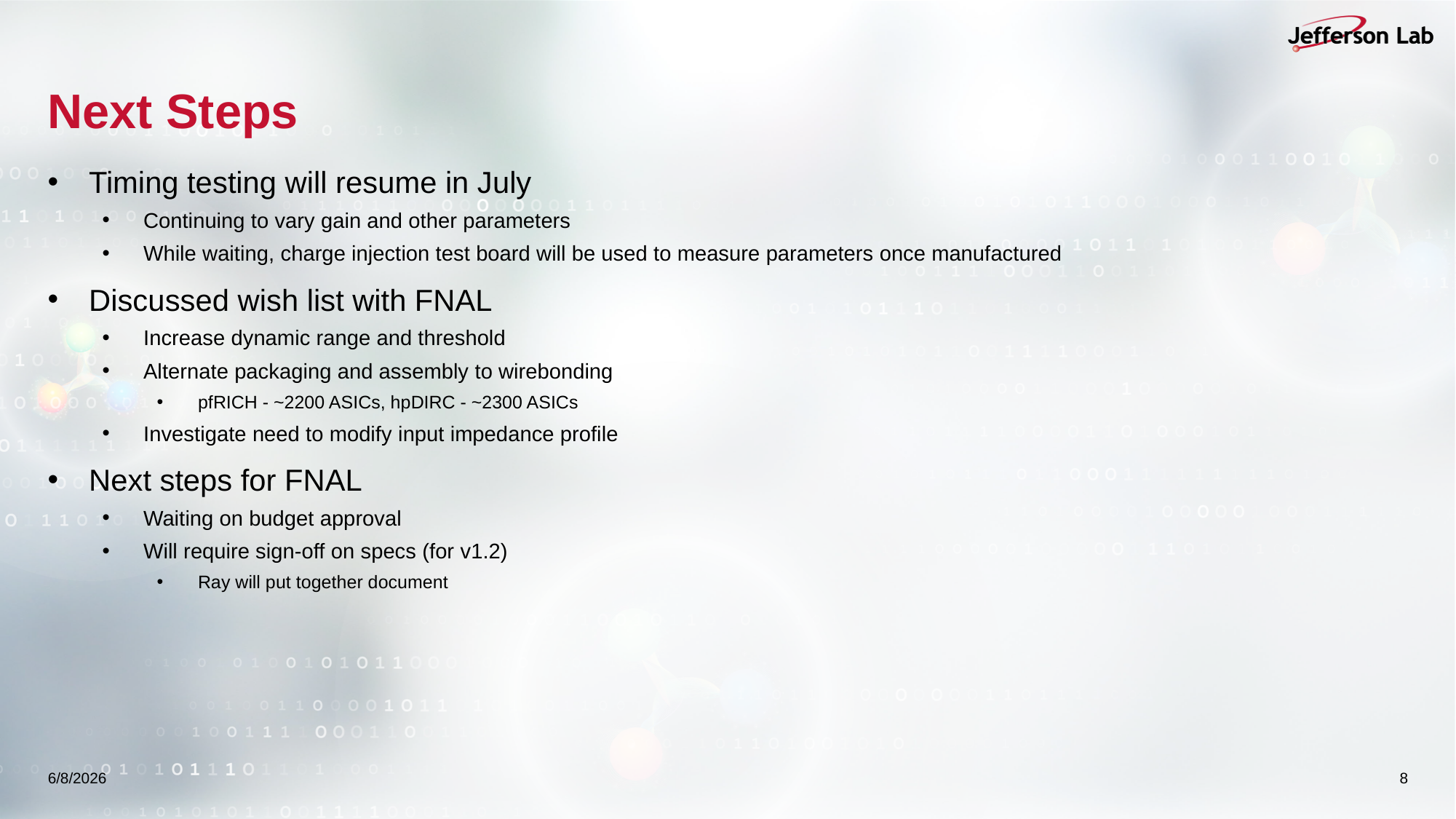

# Next Steps
Timing testing will resume in July
Continuing to vary gain and other parameters
While waiting, charge injection test board will be used to measure parameters once manufactured
Discussed wish list with FNAL
Increase dynamic range and threshold
Alternate packaging and assembly to wirebonding
pfRICH - ~2200 ASICs, hpDIRC - ~2300 ASICs
Investigate need to modify input impedance profile
Next steps for FNAL
Waiting on budget approval
Will require sign-off on specs (for v1.2)
Ray will put together document
6/8/2026

8